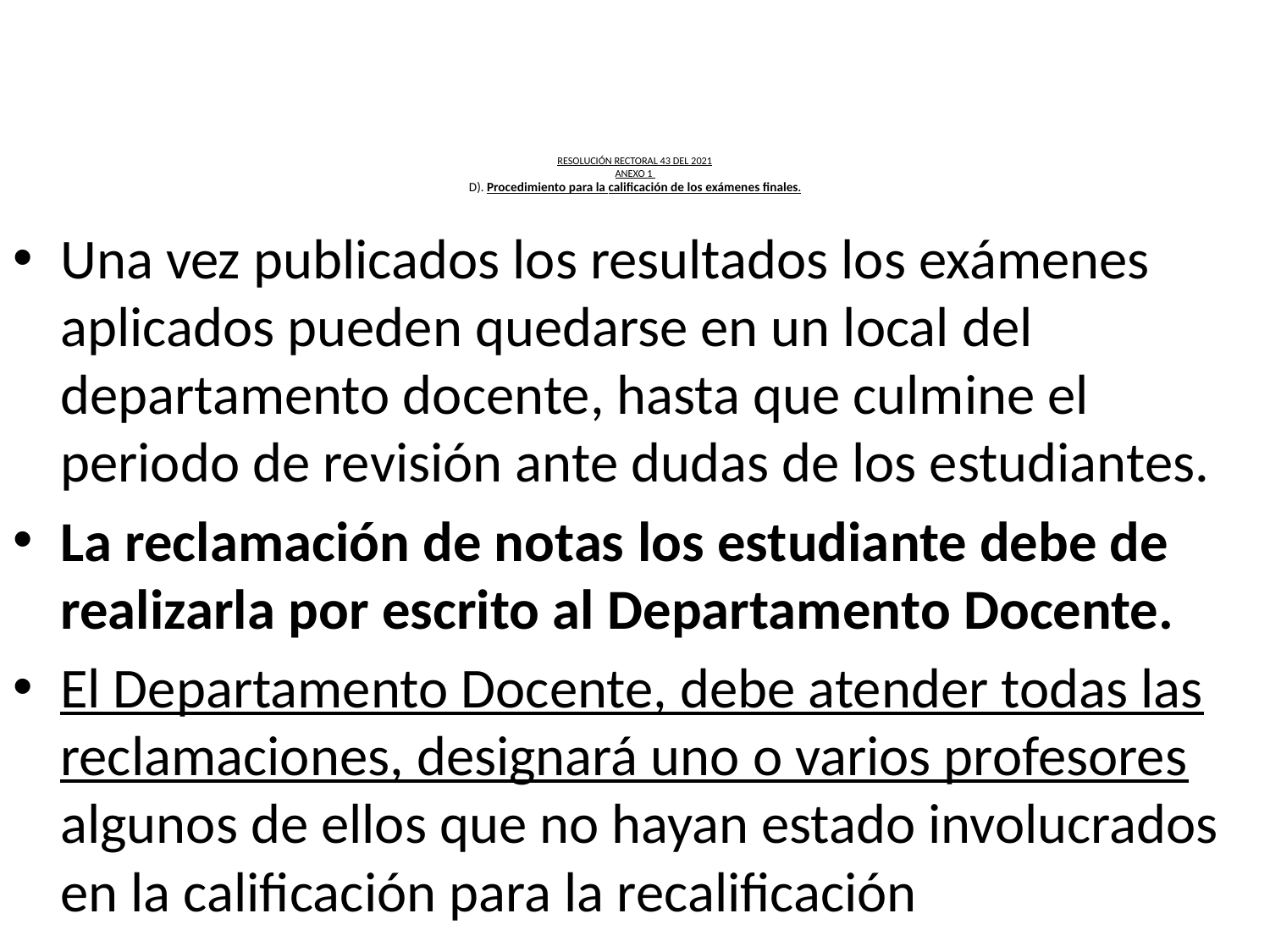

# RESOLUCIÓN RECTORAL 43 DEL 2021 ANEXO 1 D). Procedimiento para la calificación de los exámenes finales.
Una vez publicados los resultados los exámenes aplicados pueden quedarse en un local del departamento docente, hasta que culmine el periodo de revisión ante dudas de los estudiantes.
La reclamación de notas los estudiante debe de realizarla por escrito al Departamento Docente.
El Departamento Docente, debe atender todas las reclamaciones, designará uno o varios profesores algunos de ellos que no hayan estado involucrados en la calificación para la recalificación